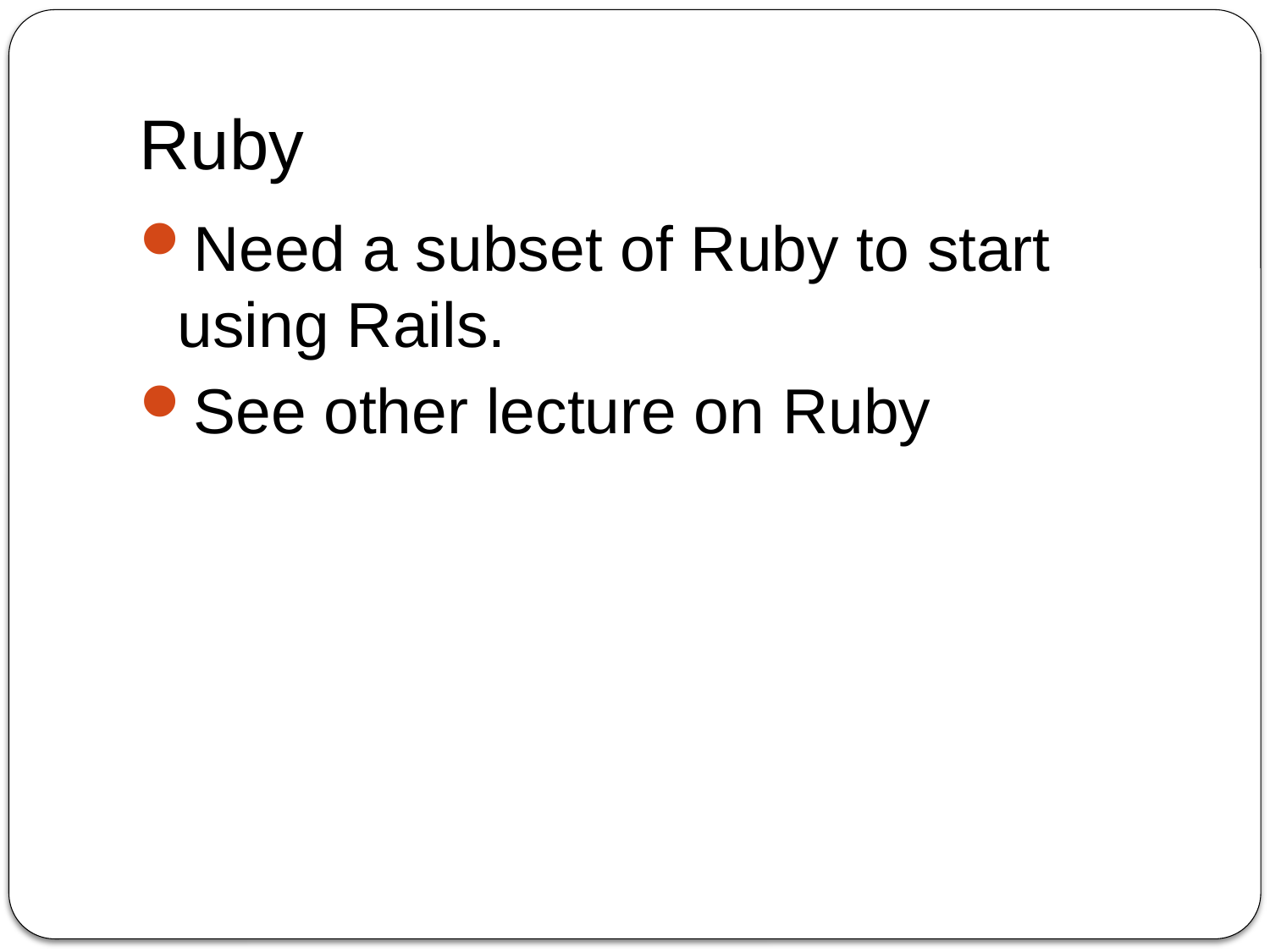

# Ruby
Need a subset of Ruby to start using Rails.
See other lecture on Ruby